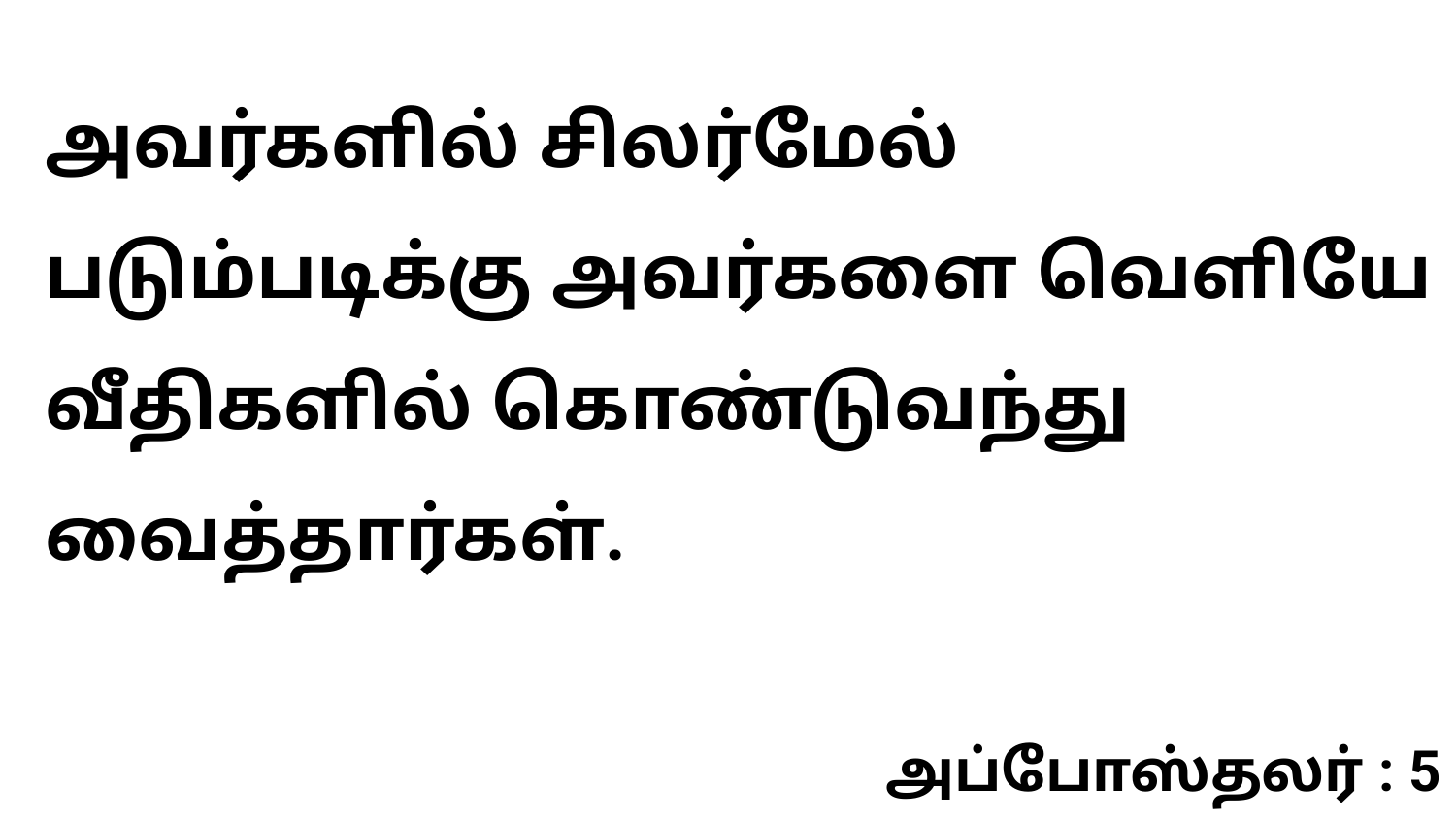

அவர்களில் சிலர்மேல் படும்படிக்கு அவர்களை வெளியே வீதிகளில் கொண்டுவந்து வைத்தார்கள்.
அப்போஸ்தலர் : 5